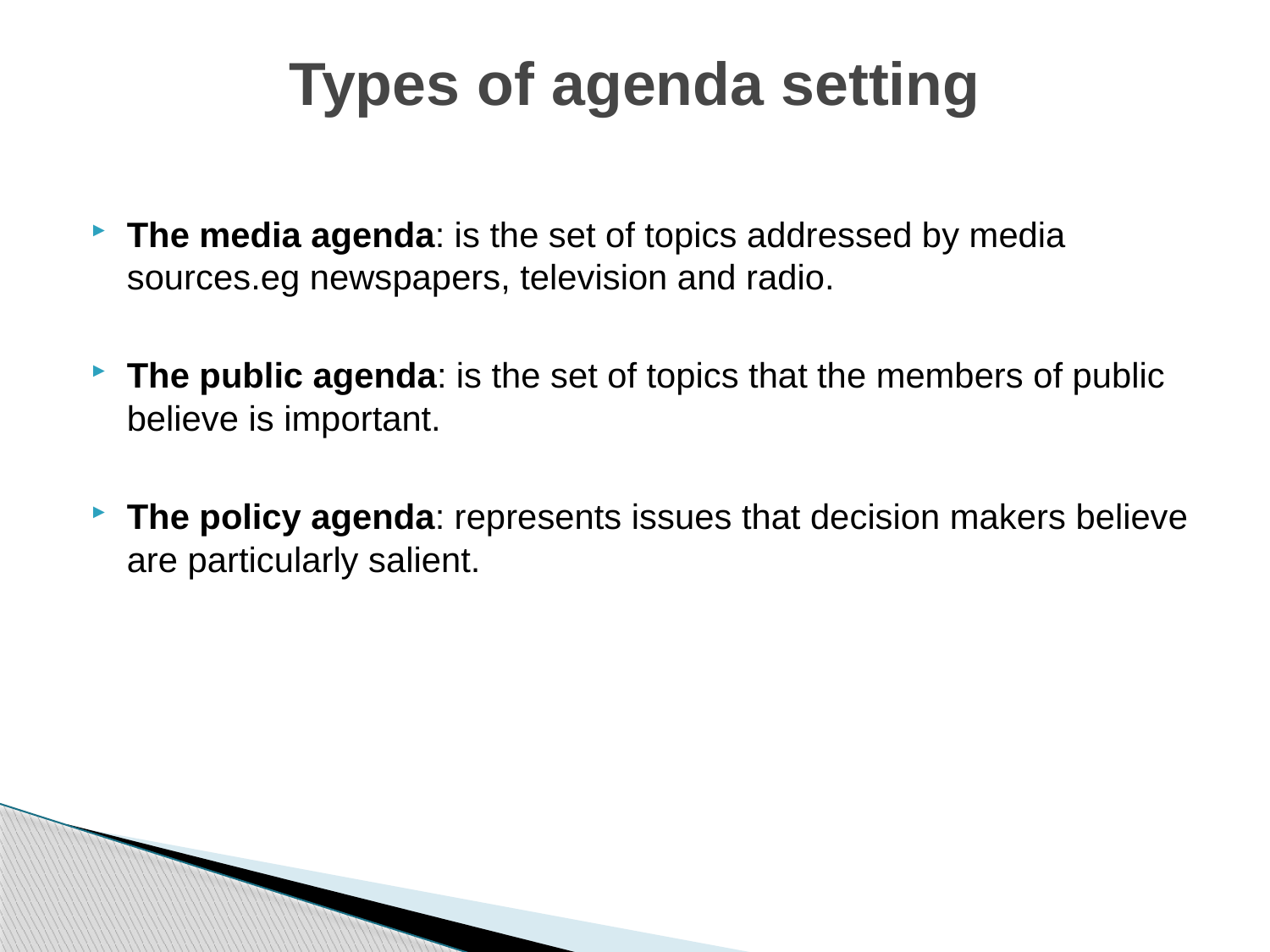

# Types of agenda setting
The media agenda: is the set of topics addressed by media sources.eg newspapers, television and radio.

The public agenda: is the set of topics that the members of public believe is important.

The policy agenda: represents issues that decision makers believe are particularly salient.